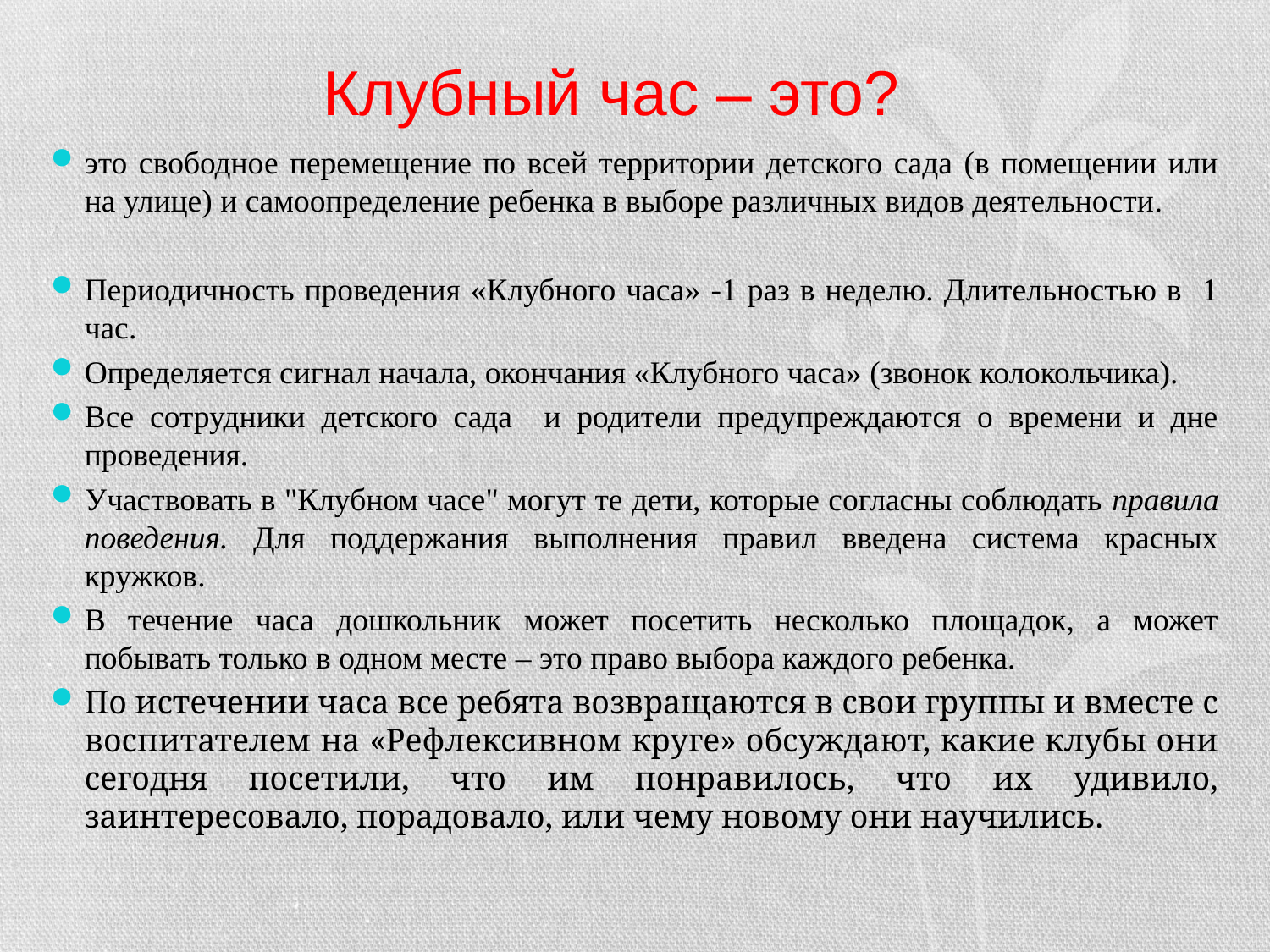

# Клубный час – это?
это свободное перемещение по всей территории детского сада (в помещении или на улице) и самоопределение ребенка в выборе различных видов деятельности.

Периодичность проведения «Клубного часа» -1 раз в неделю. Длительностью в  1 час.
Определяется сигнал начала, окончания «Клубного часа» (звонок колокольчика).
Все сотрудники детского сада  и родители предупреждаются о времени и дне проведения.
Участвовать в "Клубном часе" могут те дети, которые согласны соблюдать правила поведения. Для поддержания выполнения правил введена система красных кружков.
В течение часа дошкольник может посетить несколько площадок, а может побывать только в одном месте – это право выбора каждого ребенка.
По истечении часа все ребята возвращаются в свои группы и вместе с воспитателем на «Рефлексивном круге» обсуждают, какие клубы они сегодня посетили, что им понравилось, что их удивило, заинтересовало, порадовало, или чему новому они научились.